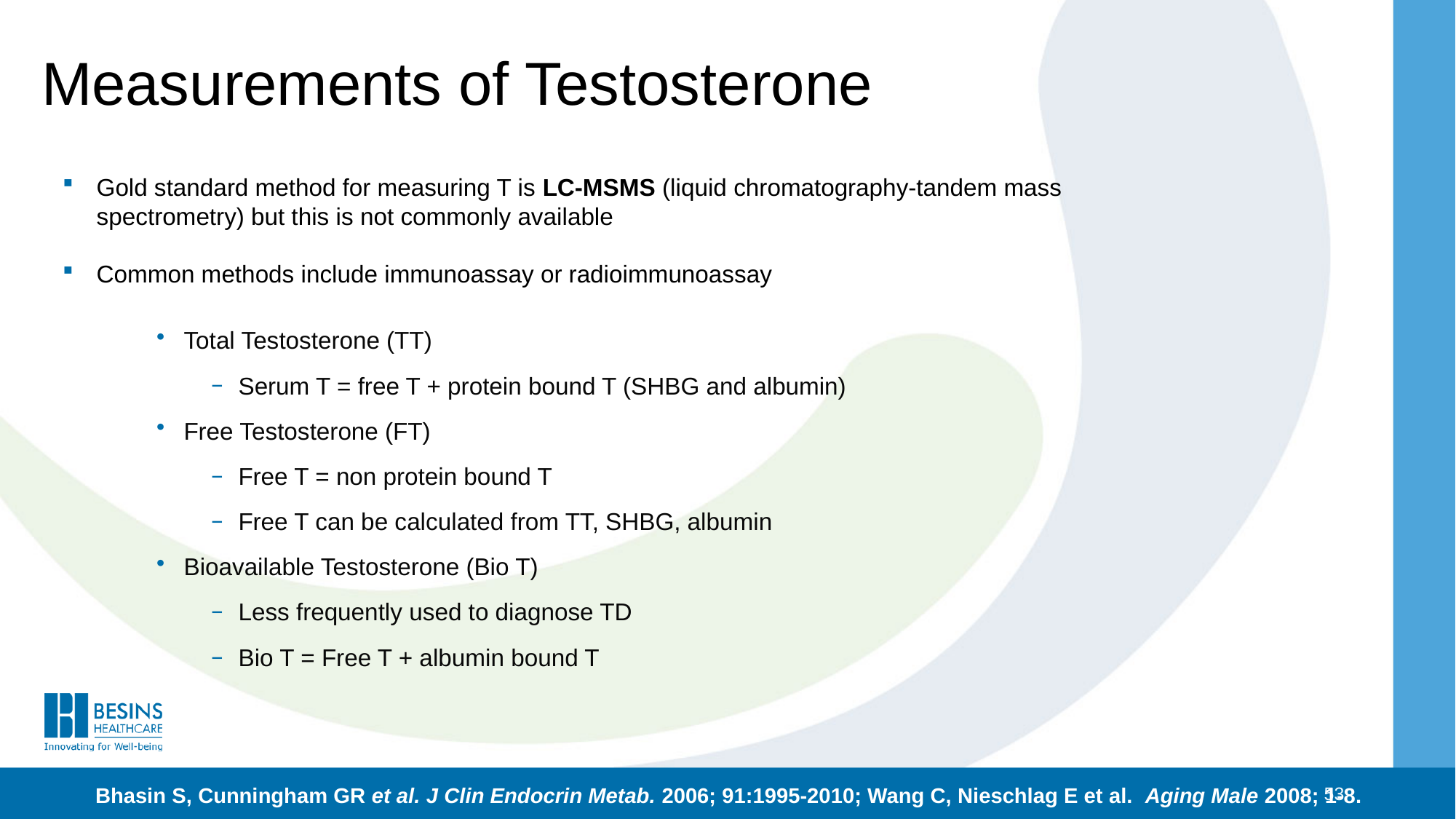

# Measurements of Testosterone
Gold standard method for measuring T is LC-MSMS (liquid chromatography-tandem mass spectrometry) but this is not commonly available

Common methods include immunoassay or radioimmunoassay
Total Testosterone (TT)
Serum T = free T + protein bound T (SHBG and albumin)
Free Testosterone (FT)
Free T = non protein bound T
Free T can be calculated from TT, SHBG, albumin
Bioavailable Testosterone (Bio T)
Less frequently used to diagnose TD
Bio T = Free T + albumin bound T
53
Bhasin S, Cunningham GR et al. J Clin Endocrin Metab. 2006; 91:1995-2010; Wang C, Nieschlag E et al.  Aging Male 2008; 1-8.